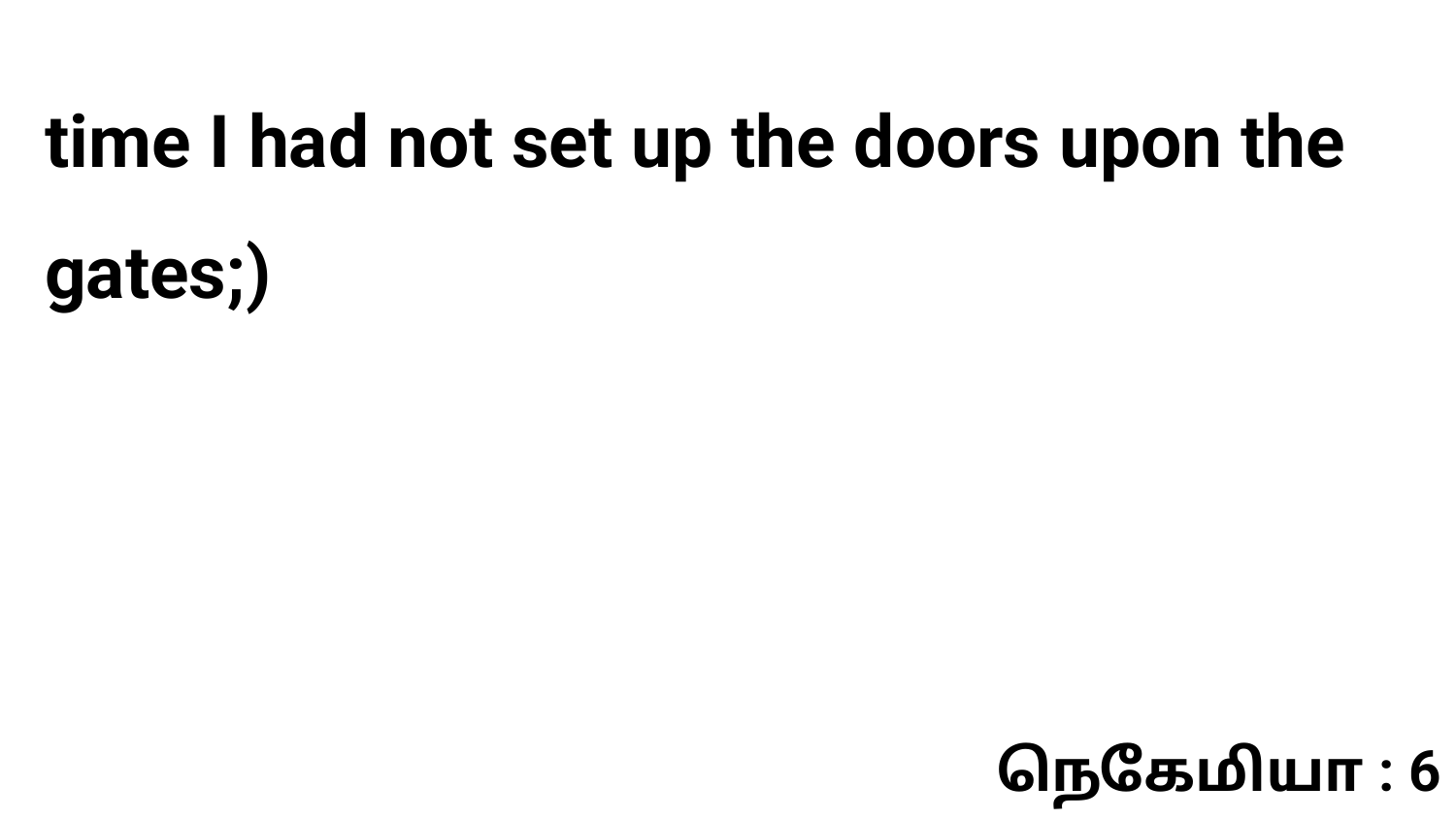

time I had not set up the doors upon the gates;)
நெகேமியா : 6